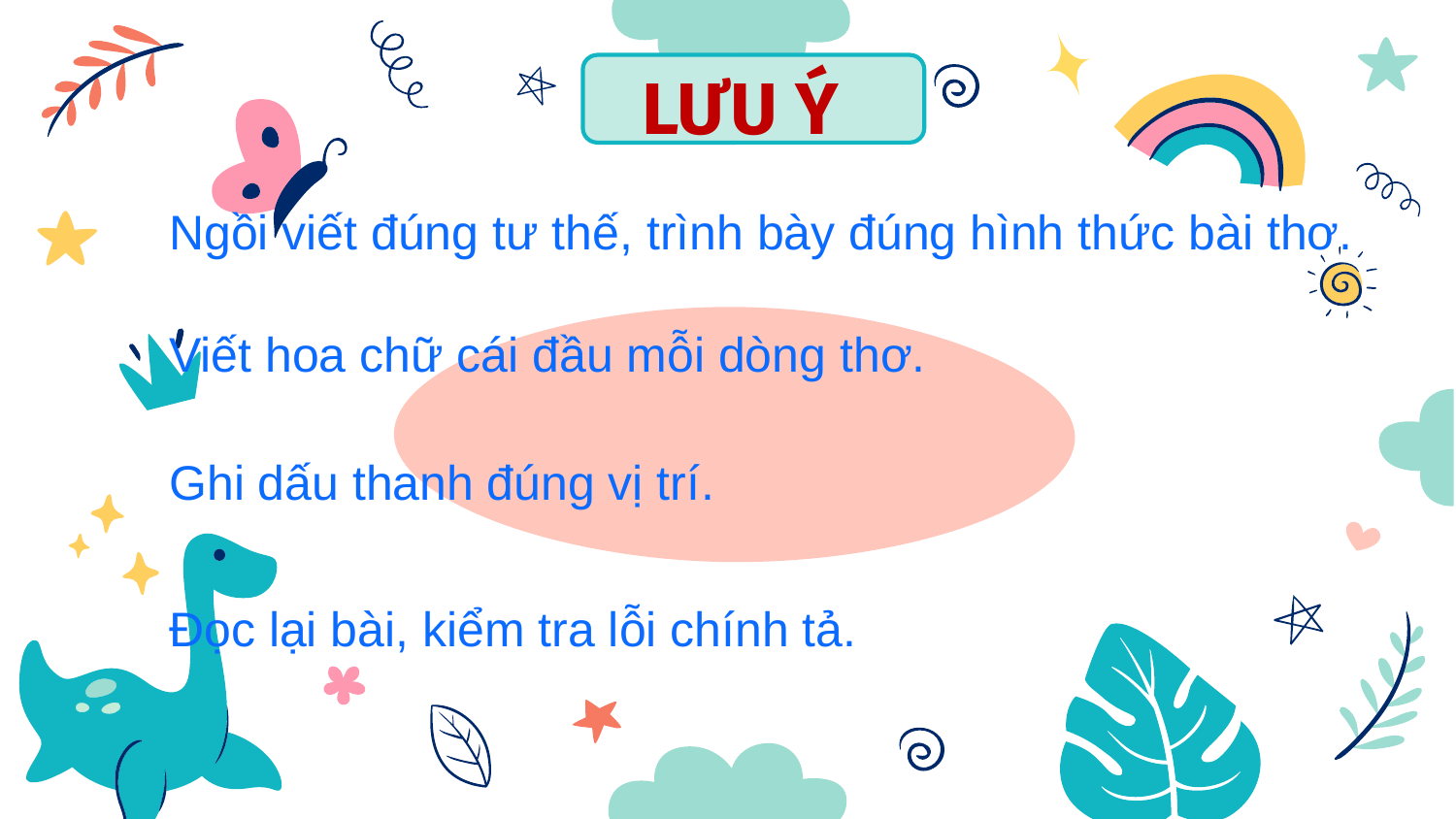

LƯU Ý
Ngồi viết đúng tư thế, trình bày đúng hình thức bài thơ.
Viết hoa chữ cái đầu mỗi dòng thơ.
Ghi dấu thanh đúng vị trí.
Đọc lại bài, kiểm tra lỗi chính tả.